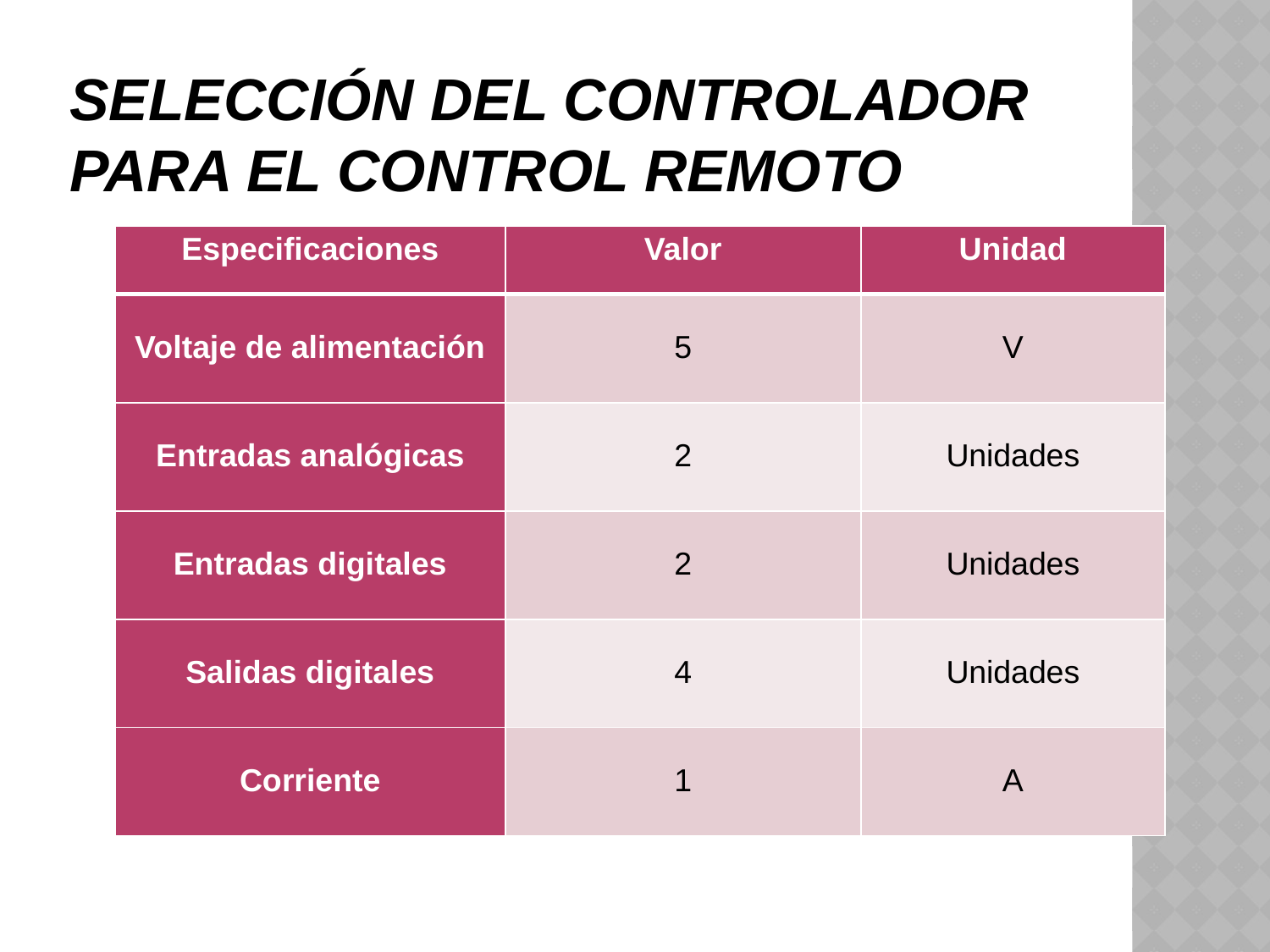

# SELECCIÓN DEL CONTROLADOR PARA EL CONTROL REMOTO
| Especificaciones | Valor | Unidad |
| --- | --- | --- |
| Voltaje de alimentación | 5 | V |
| Entradas analógicas | 2 | Unidades |
| Entradas digitales | 2 | Unidades |
| Salidas digitales | 4 | Unidades |
| Corriente | 1 | A |